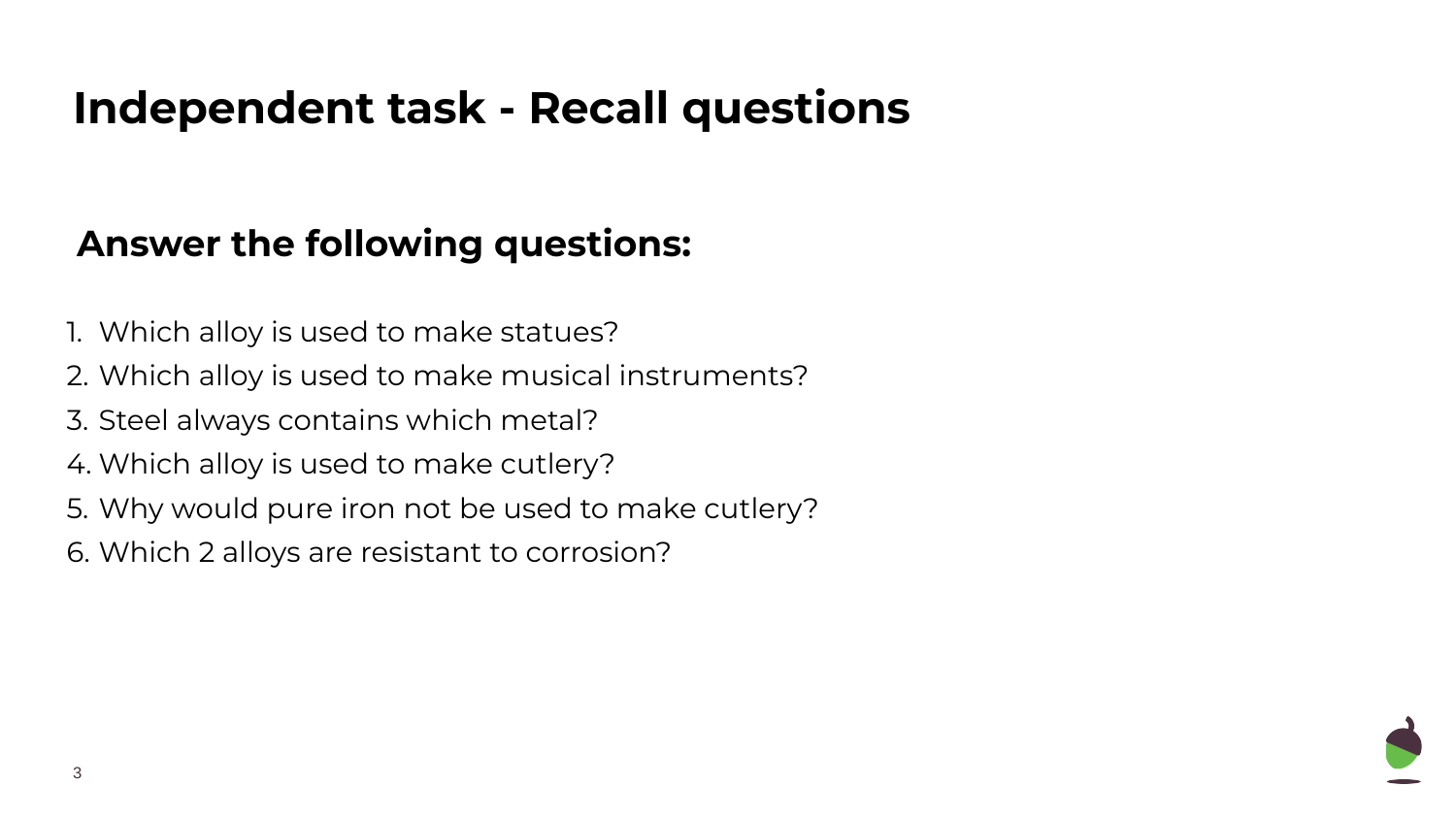

# Independent task - Recall questions
Answer the following questions:
Which alloy is used to make statues?
Which alloy is used to make musical instruments?
Steel always contains which metal?
Which alloy is used to make cutlery?
Why would pure iron not be used to make cutlery?
Which 2 alloys are resistant to corrosion?
3